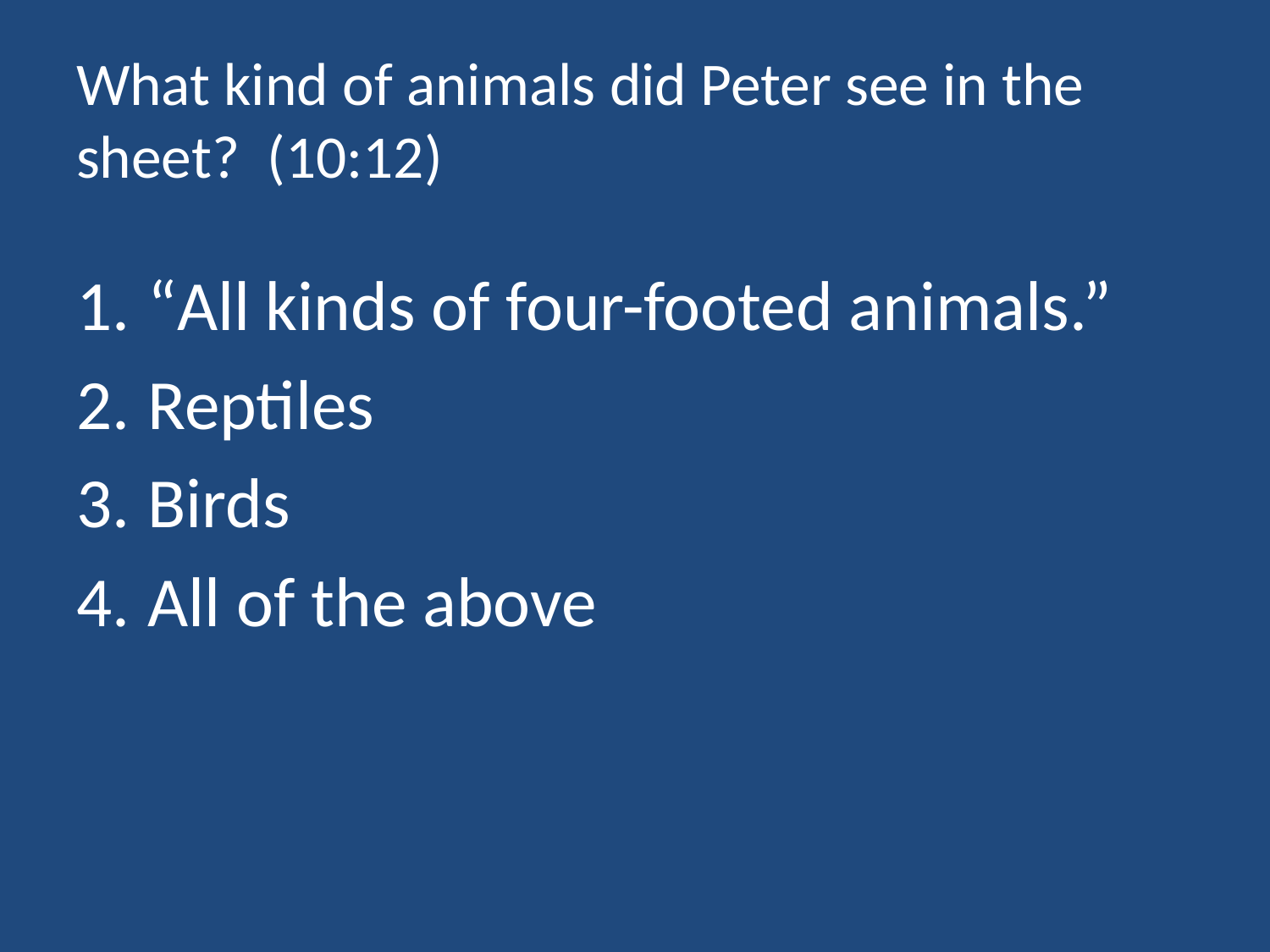

# What kind of animals did Peter see in the sheet?  (10:12)
“All kinds of four-footed animals.”
Reptiles
Birds
All of the above